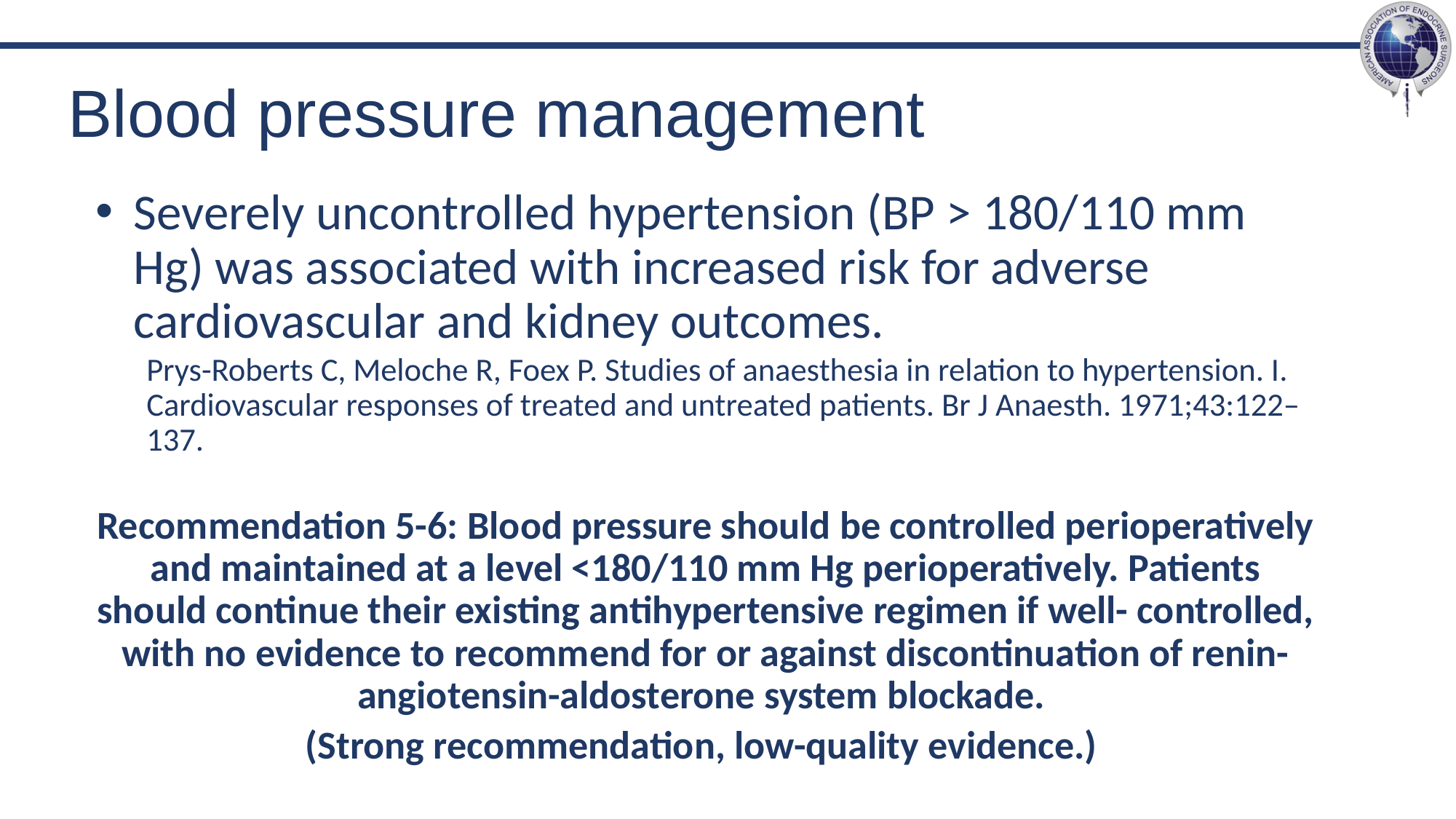

# Blood pressure management
Severely uncontrolled hypertension (BP > 180/110 mm Hg) was associated with increased risk for adverse cardiovascular and kidney outcomes.
Prys-Roberts C, Meloche R, Foex P. Studies of anaesthesia in relation to hypertension. I. Cardiovascular responses of treated and untreated patients. Br J Anaesth. 1971;43:122–137.

Recommendation 5-6: Blood pressure should be controlled perioperatively and maintained at a level <180/110 mm Hg perioperatively. Patients should continue their existing antihypertensive regimen if well- controlled, with no evidence to recommend for or against discontinuation of renin-angiotensin-aldosterone system blockade.
(Strong recommendation, low-quality evidence.)